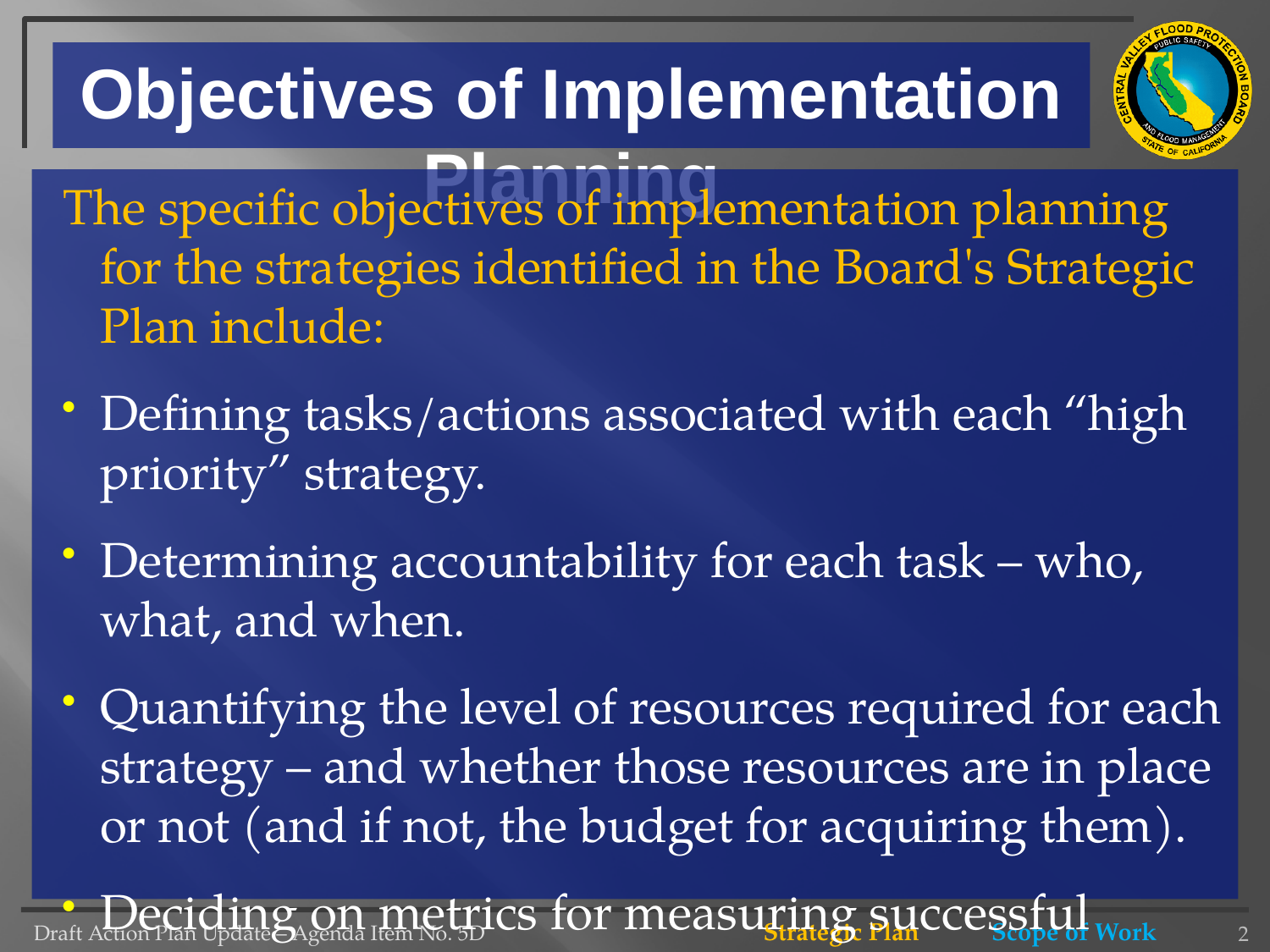

# Objectives of Implementation Planning
The specific objectives of implementation planning for the strategies identified in the Board's Strategic Plan include:
Defining tasks/actions associated with each “high priority” strategy.
Determining accountability for each task – who, what, and when.
Quantifying the level of resources required for each strategy – and whether those resources are in place or not (and if not, the budget for acquiring them).
Deciding on metrics for measuring successful completion of each task or strategy.
2